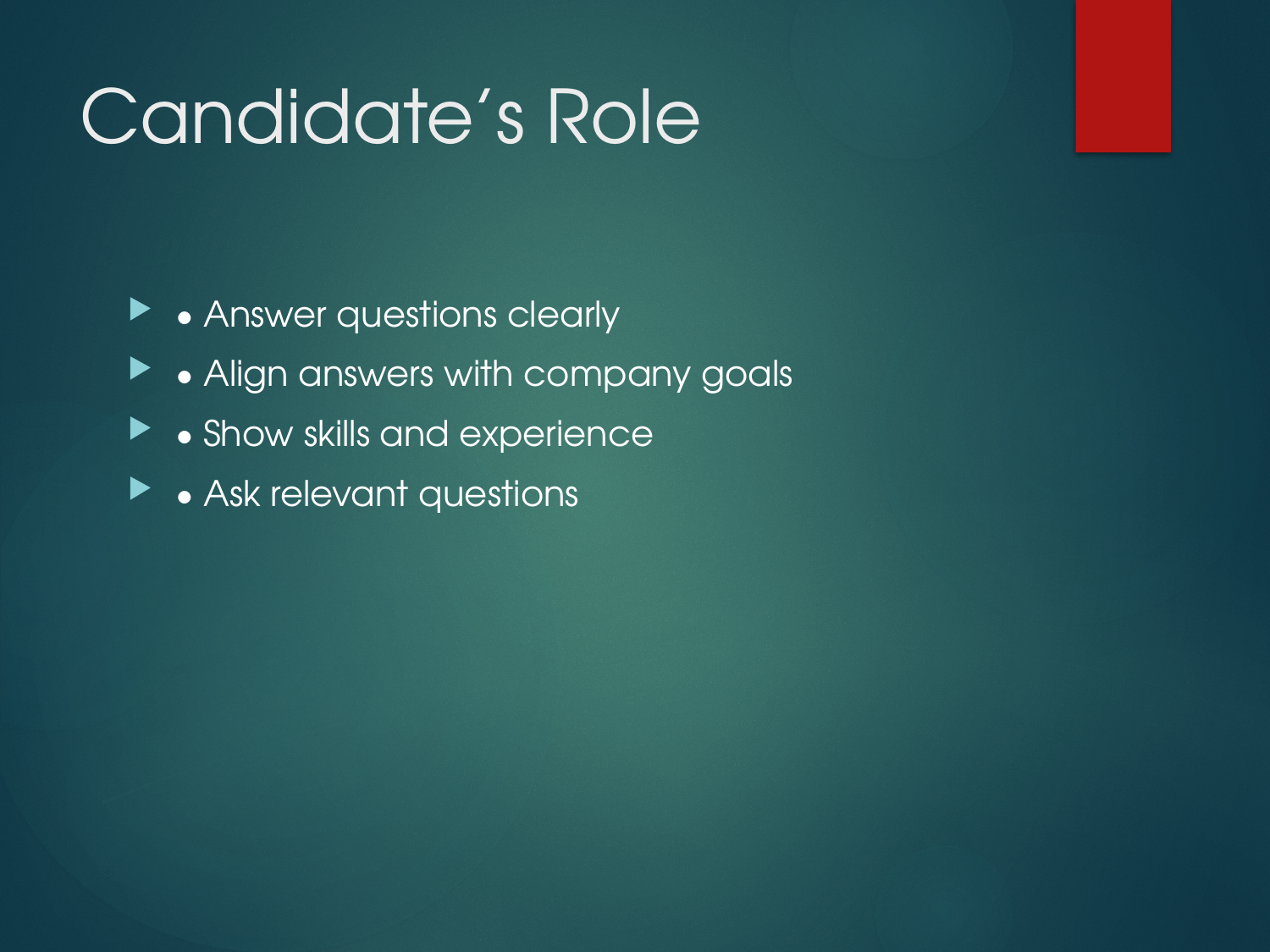

# Candidate’s Role
• Answer questions clearly
• Align answers with company goals
• Show skills and experience
• Ask relevant questions